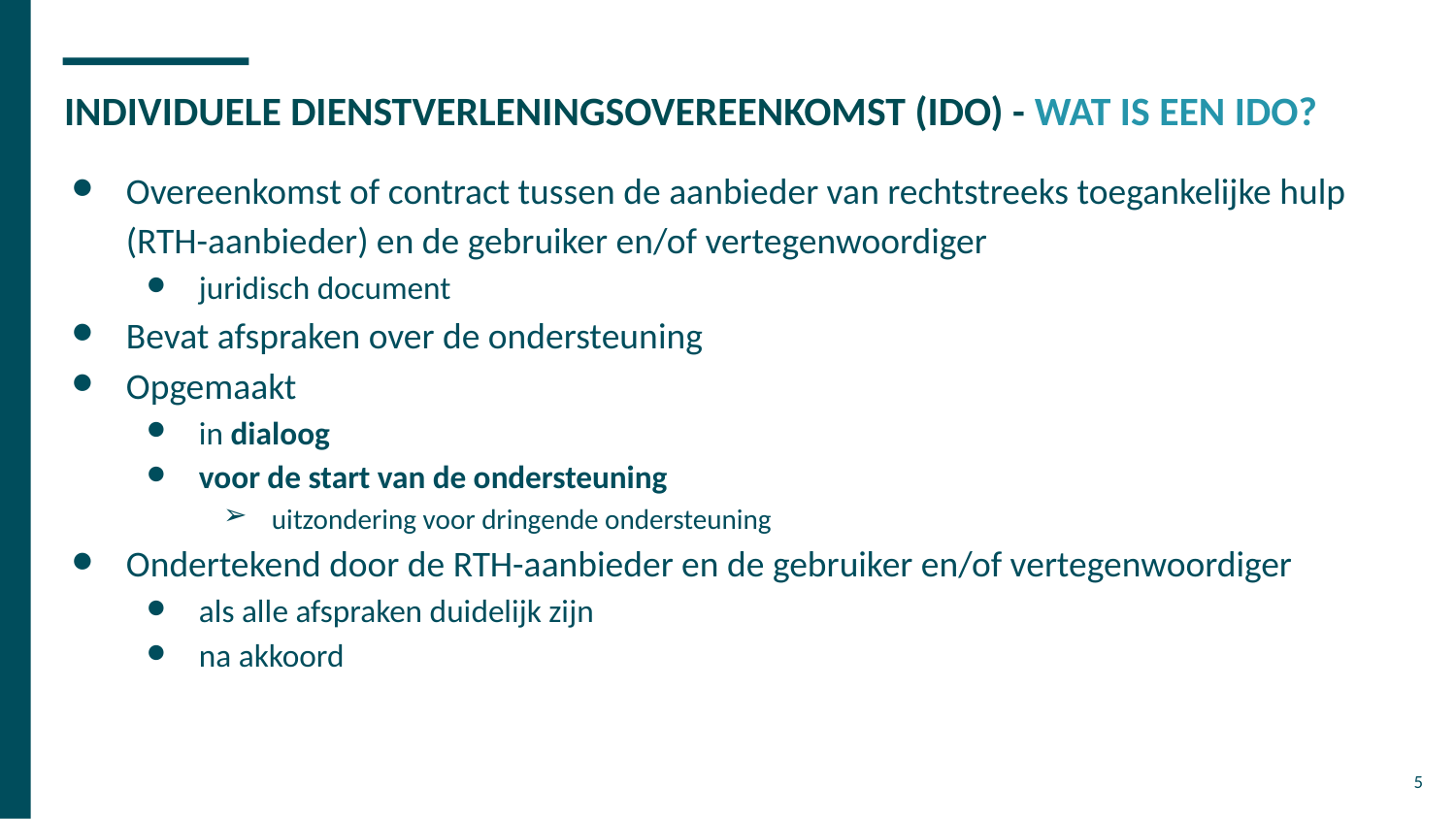

# INDIVIDUELE DIENSTVERLENINGSOVEREENKOMST (IDO) - WAT IS EEN IDO?
Overeenkomst of contract tussen de aanbieder van rechtstreeks toegankelijke hulp (RTH-aanbieder) en de gebruiker en/of vertegenwoordiger
juridisch document
Bevat afspraken over de ondersteuning
Opgemaakt
in dialoog
voor de start van de ondersteuning
uitzondering voor dringende ondersteuning
Ondertekend door de RTH-aanbieder en de gebruiker en/of vertegenwoordiger
als alle afspraken duidelijk zijn
na akkoord
5